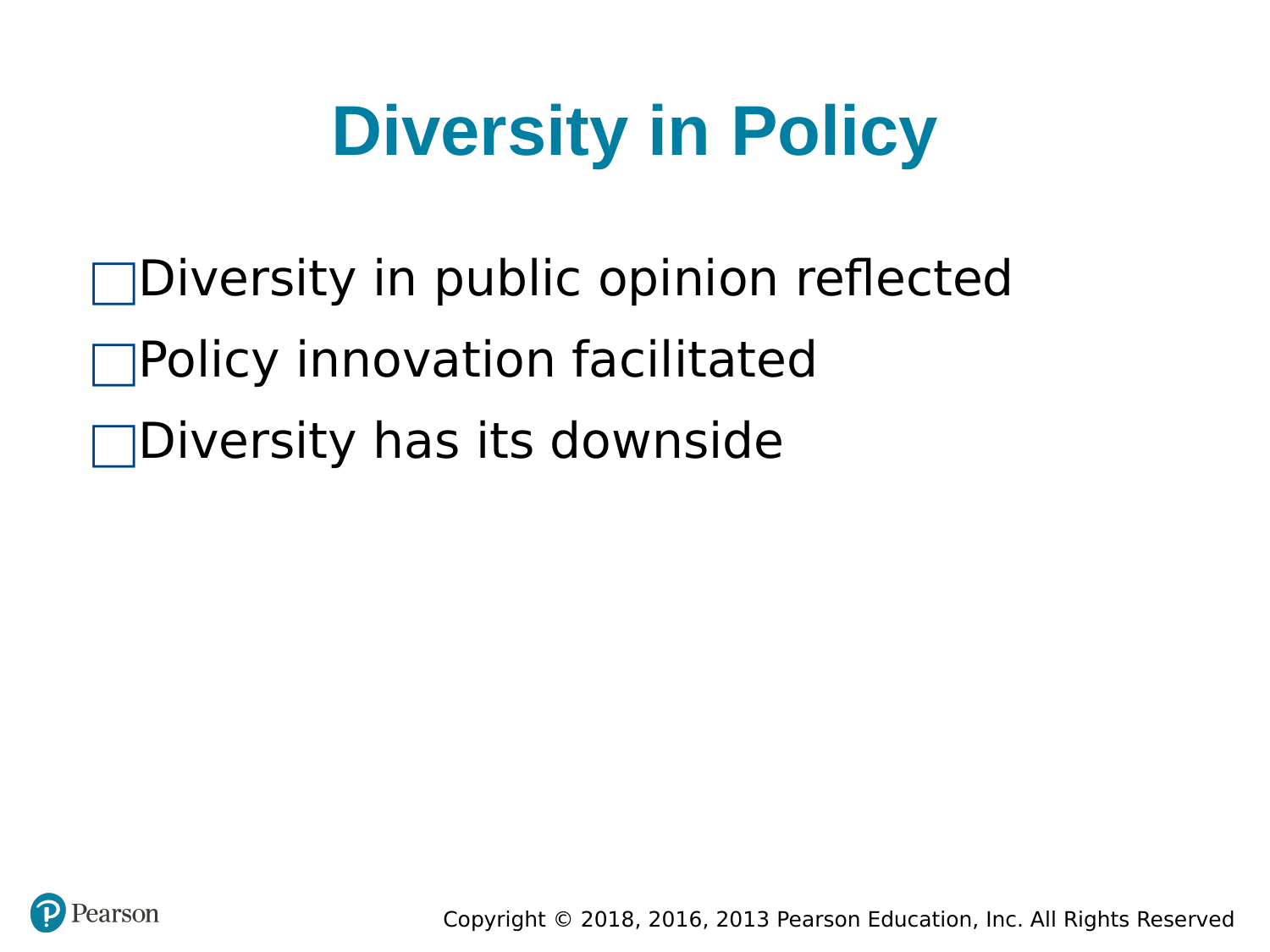

# Diversity in Policy
Diversity in public opinion reflected
Policy innovation facilitated
Diversity has its downside